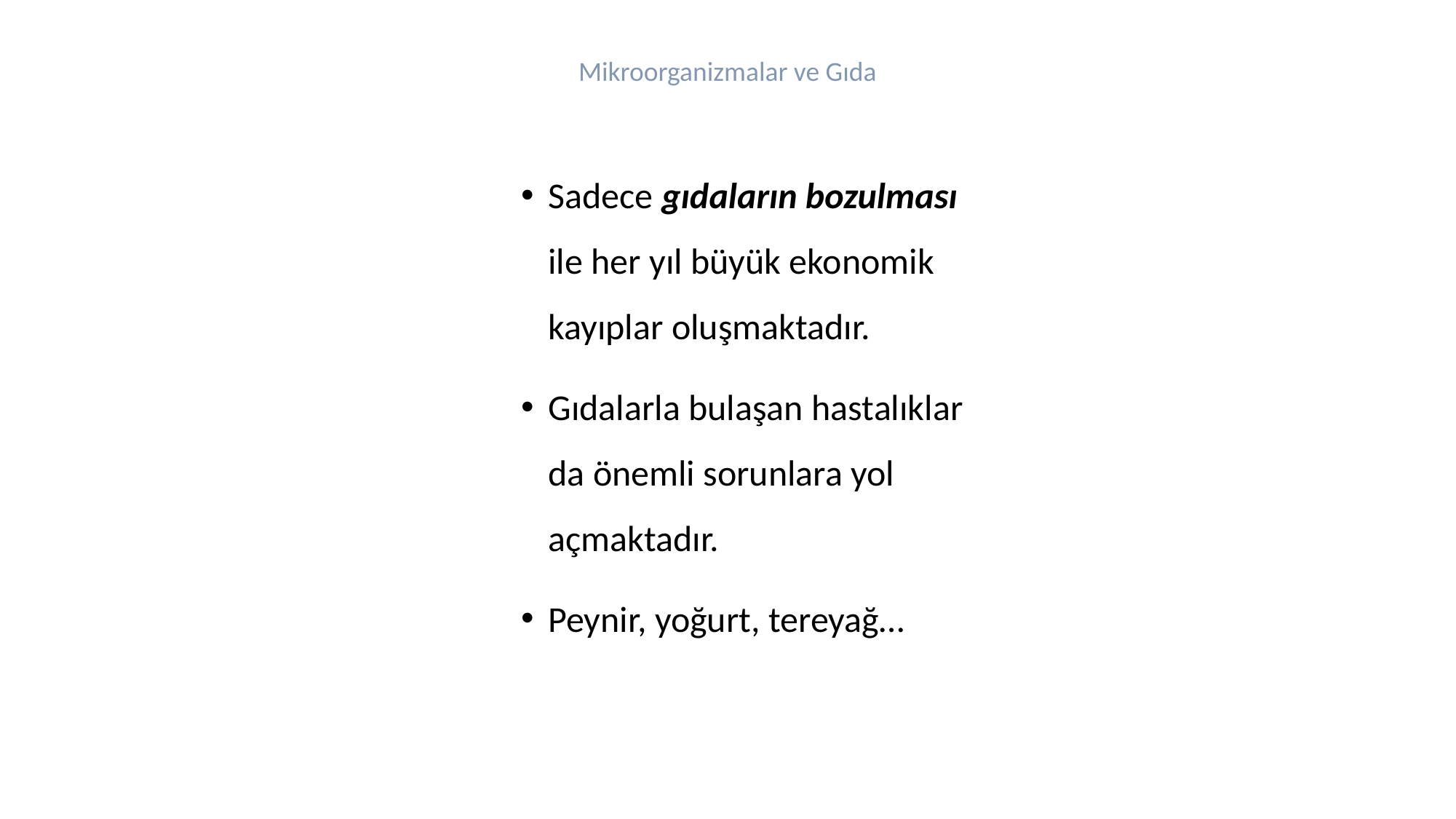

Mikroorganizmalar ve Gıda
Sadece gıdaların bozulması ile her yıl büyük ekonomik kayıplar oluşmaktadır.
Gıdalarla bulaşan hastalıklar da önemli sorunlara yol açmaktadır.
Peynir, yoğurt, tereyağ…